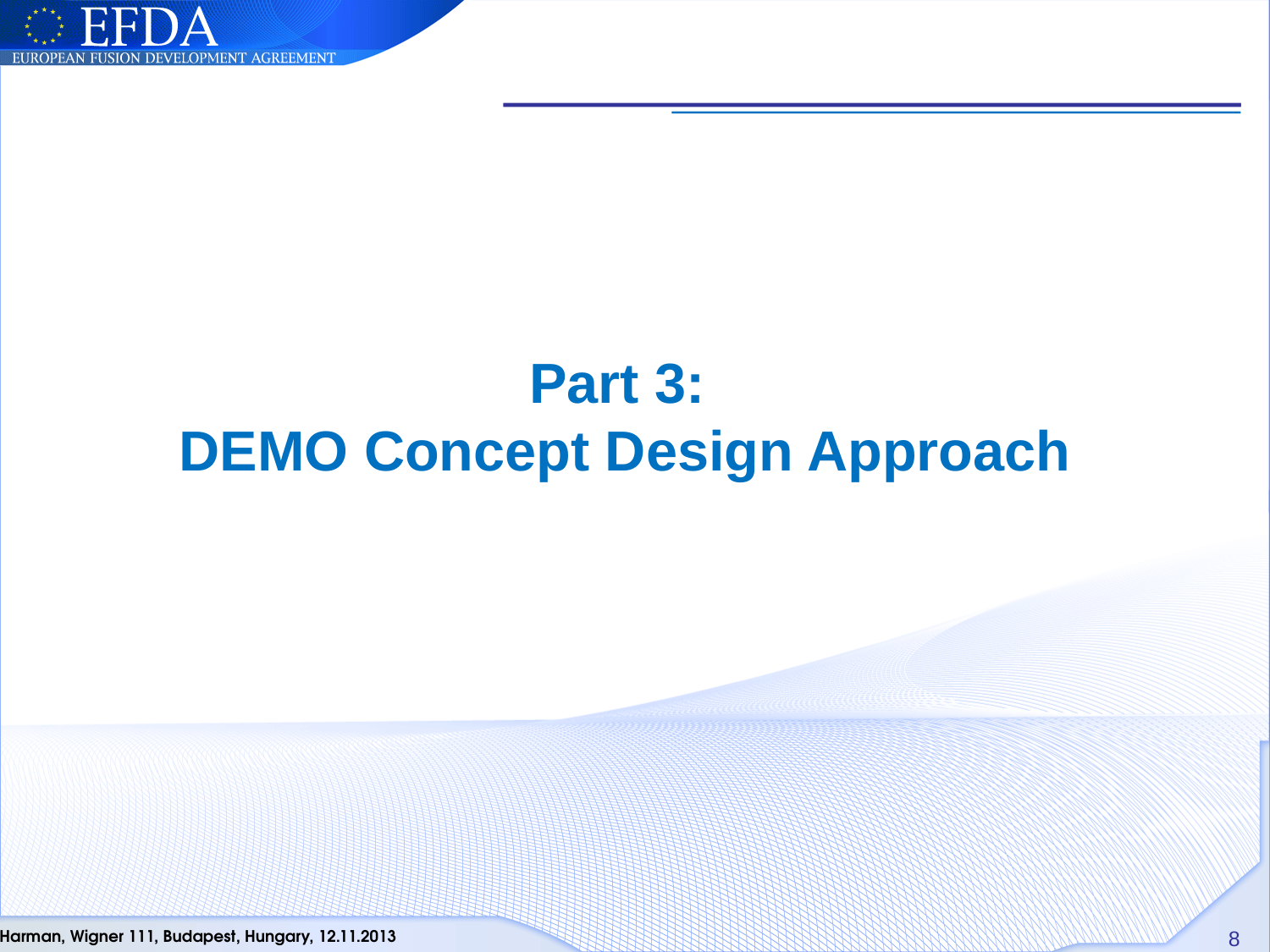

# Part 3: DEMO Concept Design Approach